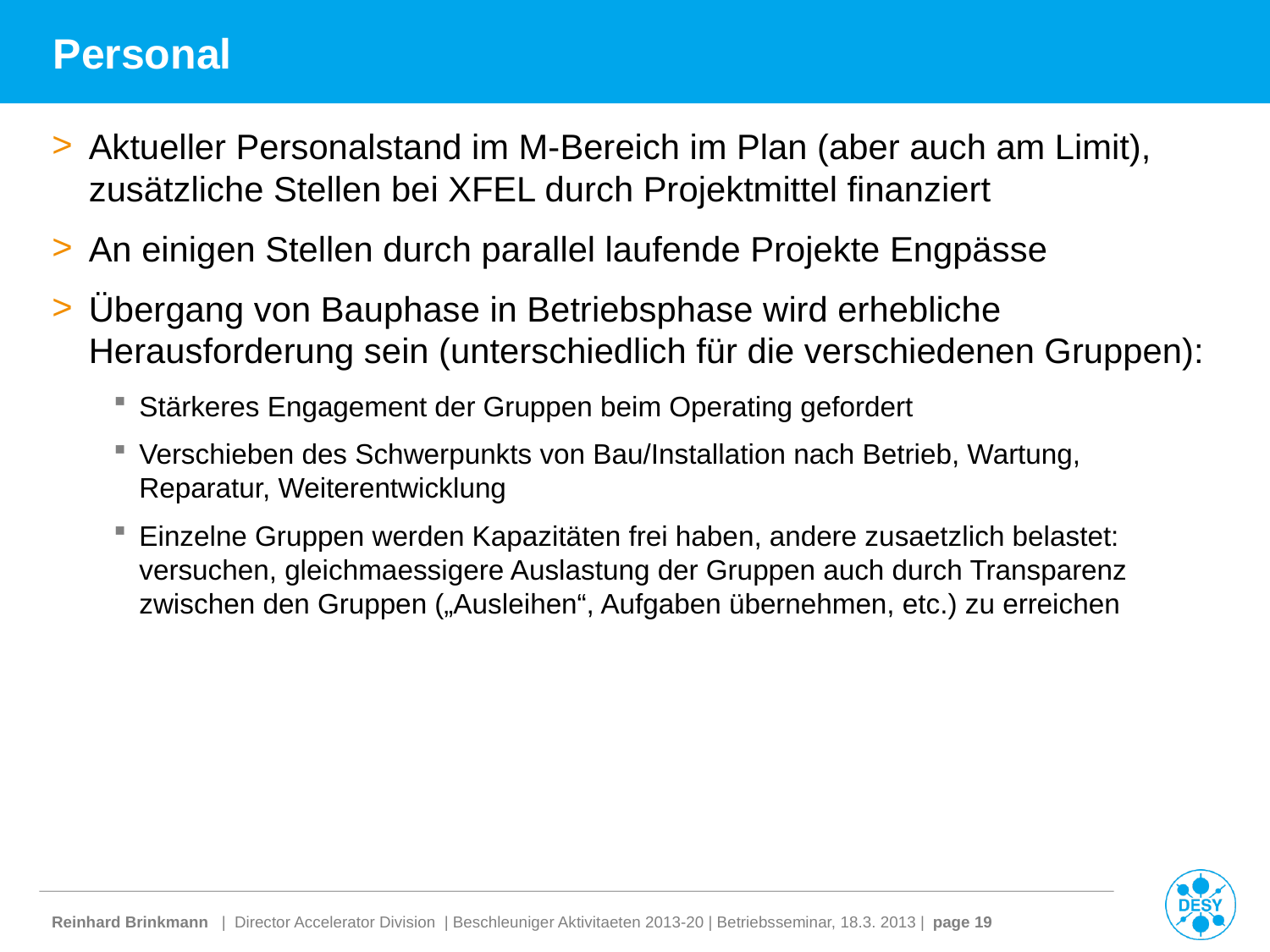

# Personal
Aktueller Personalstand im M-Bereich im Plan (aber auch am Limit), zusätzliche Stellen bei XFEL durch Projektmittel finanziert
An einigen Stellen durch parallel laufende Projekte Engpässe
Übergang von Bauphase in Betriebsphase wird erhebliche Herausforderung sein (unterschiedlich für die verschiedenen Gruppen):
Stärkeres Engagement der Gruppen beim Operating gefordert
Verschieben des Schwerpunkts von Bau/Installation nach Betrieb, Wartung, Reparatur, Weiterentwicklung
Einzelne Gruppen werden Kapazitäten frei haben, andere zusaetzlich belastet: versuchen, gleichmaessigere Auslastung der Gruppen auch durch Transparenz zwischen den Gruppen („Ausleihen“, Aufgaben übernehmen, etc.) zu erreichen